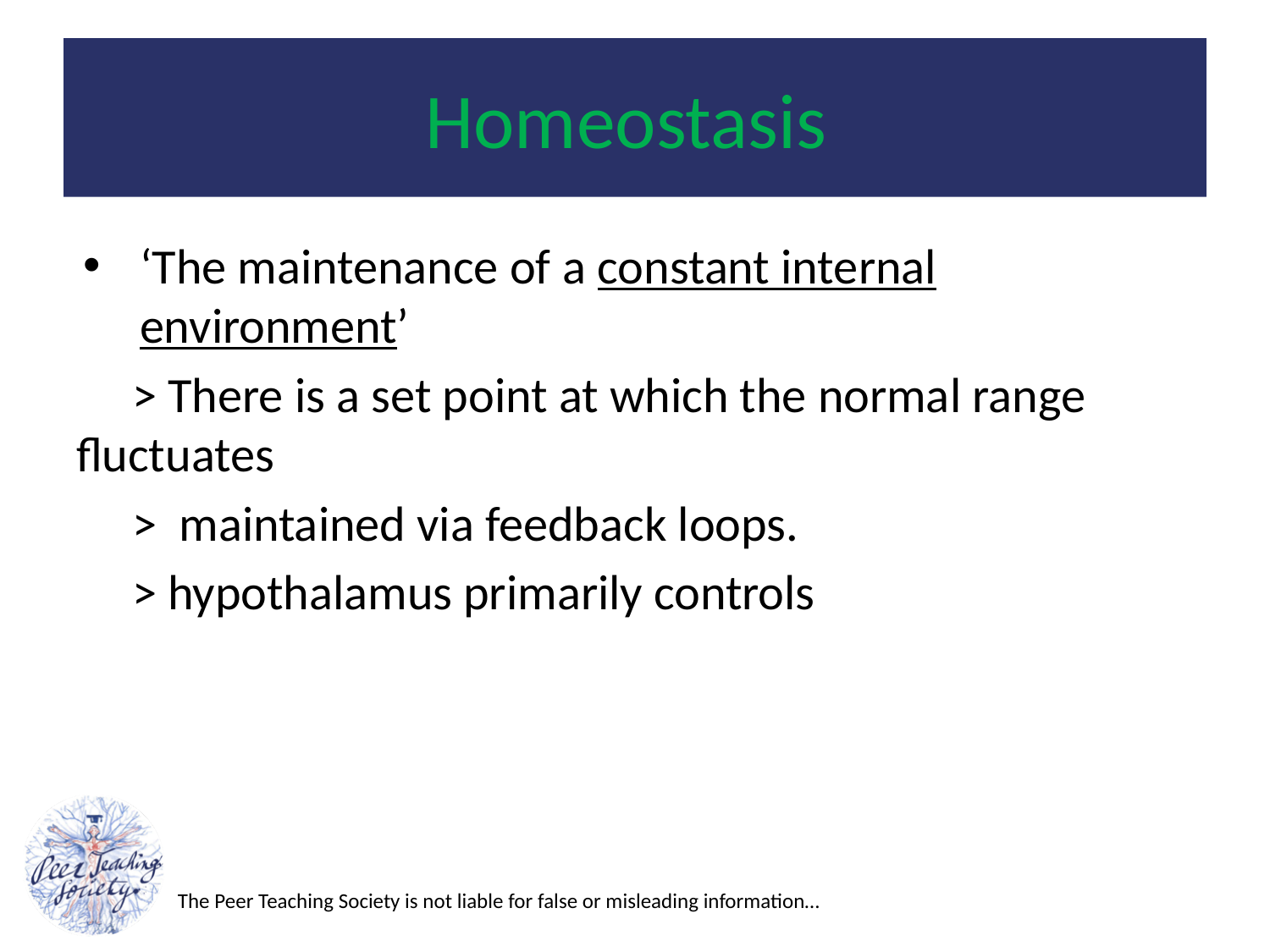

# Homeostasis
‘The maintenance of a constant internal environment’
     > There is a set point at which the normal range fluctuates
     >  maintained via feedback loops.
     > hypothalamus primarily controls